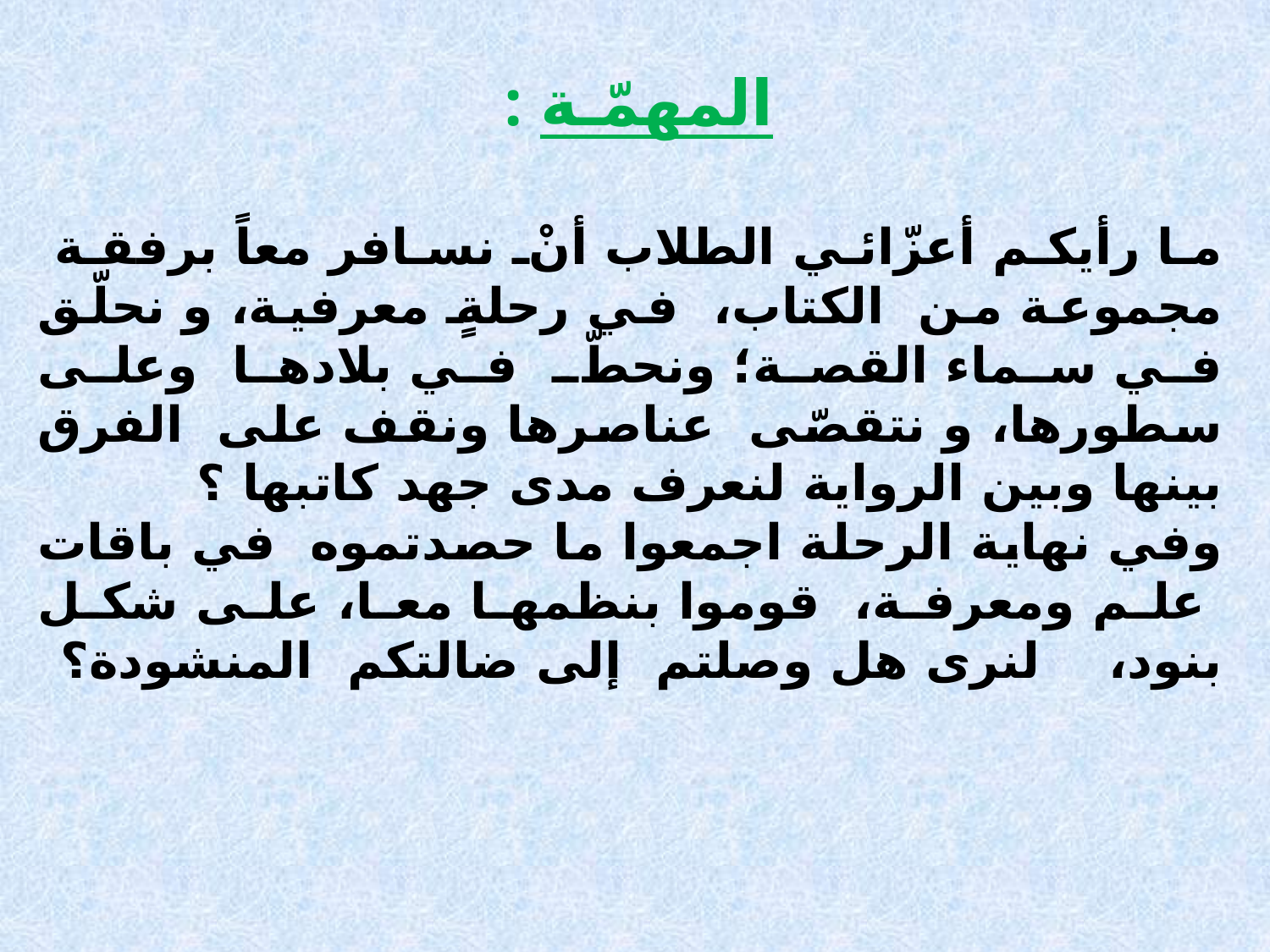

المهمّـة :

ما رأيكم أعزّائي الطلاب أنْ نسافر معاً برفقة  مجموعة من  الكتاب،  في رحلةٍ معرفية، و نحلّق في سماء القصة؛ ونحطّ  في بلادها  وعلى سطورها، و نتقصّى  عناصرها ونقف على  الفرق بينها وبين الرواية لنعرف مدى جهد كاتبها ؟
وفي نهاية الرحلة اجمعوا ما حصدتموه  في باقات  علم ومعرفة،  قوموا بنظمها معا، على شكل بنود،    لنرى هل وصلتم  إلى ضالتكم  المنشودة؟